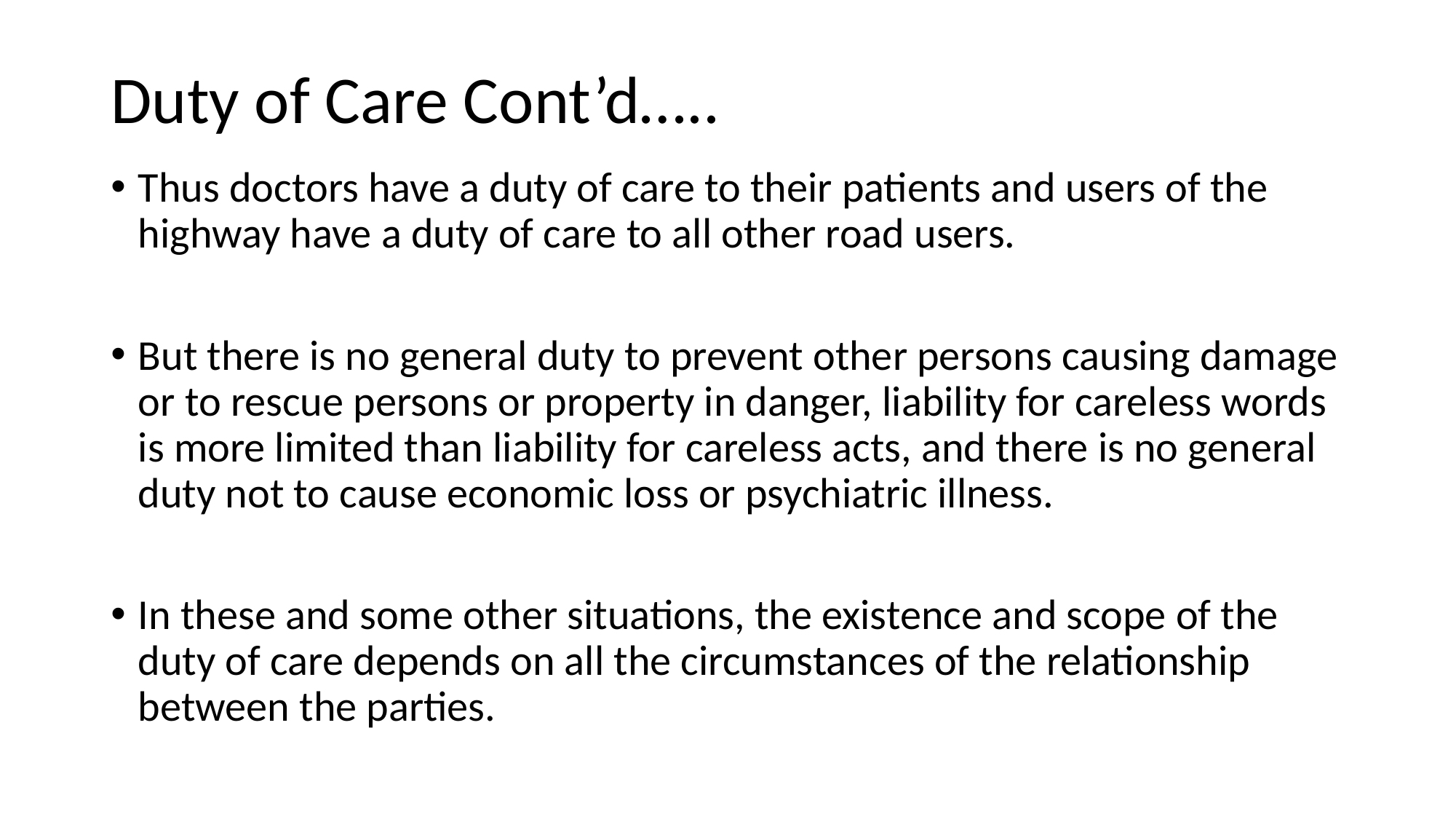

# Duty of Care Cont’d…..
Thus doctors have a duty of care to their patients and users of the highway have a duty of care to all other road users.

But there is no general duty to prevent other persons causing damage or to rescue persons or property in danger, liability for careless words is more limited than liability for careless acts, and there is no general duty not to cause economic loss or psychiatric illness.

In these and some other situations, the existence and scope of the duty of care depends on all the circumstances of the relationship between the parties.